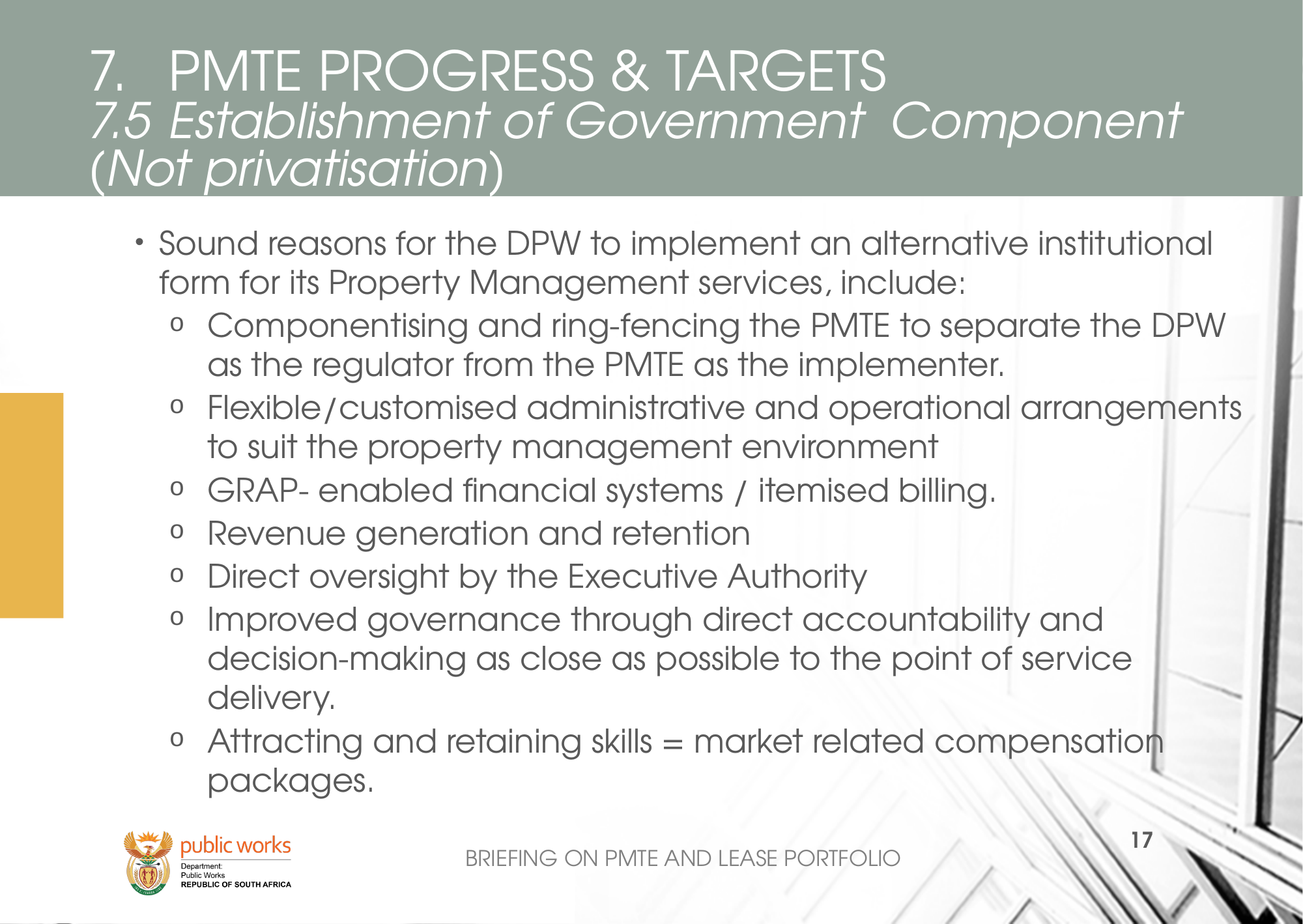

# 7.	PMTE PROGRESS & TARGETS 7.5	Establishment of Government 	Component (Not privatisation)
Sound reasons for the DPW to implement an alternative institutional form for its Property Management services, include:
Componentising and ring-fencing the PMTE to separate the DPW as the regulator from the PMTE as the implementer.
Flexible/customised administrative and operational arrangements to suit the property management environment
GRAP- enabled financial systems / itemised billing.
Revenue generation and retention
Direct oversight by the Executive Authority
Improved governance through direct accountability and decision-making as close as possible to the point of service delivery.
Attracting and retaining skills = market related compensation packages.
BRIEFING ON PMTE AND LEASE PORTFOLIO